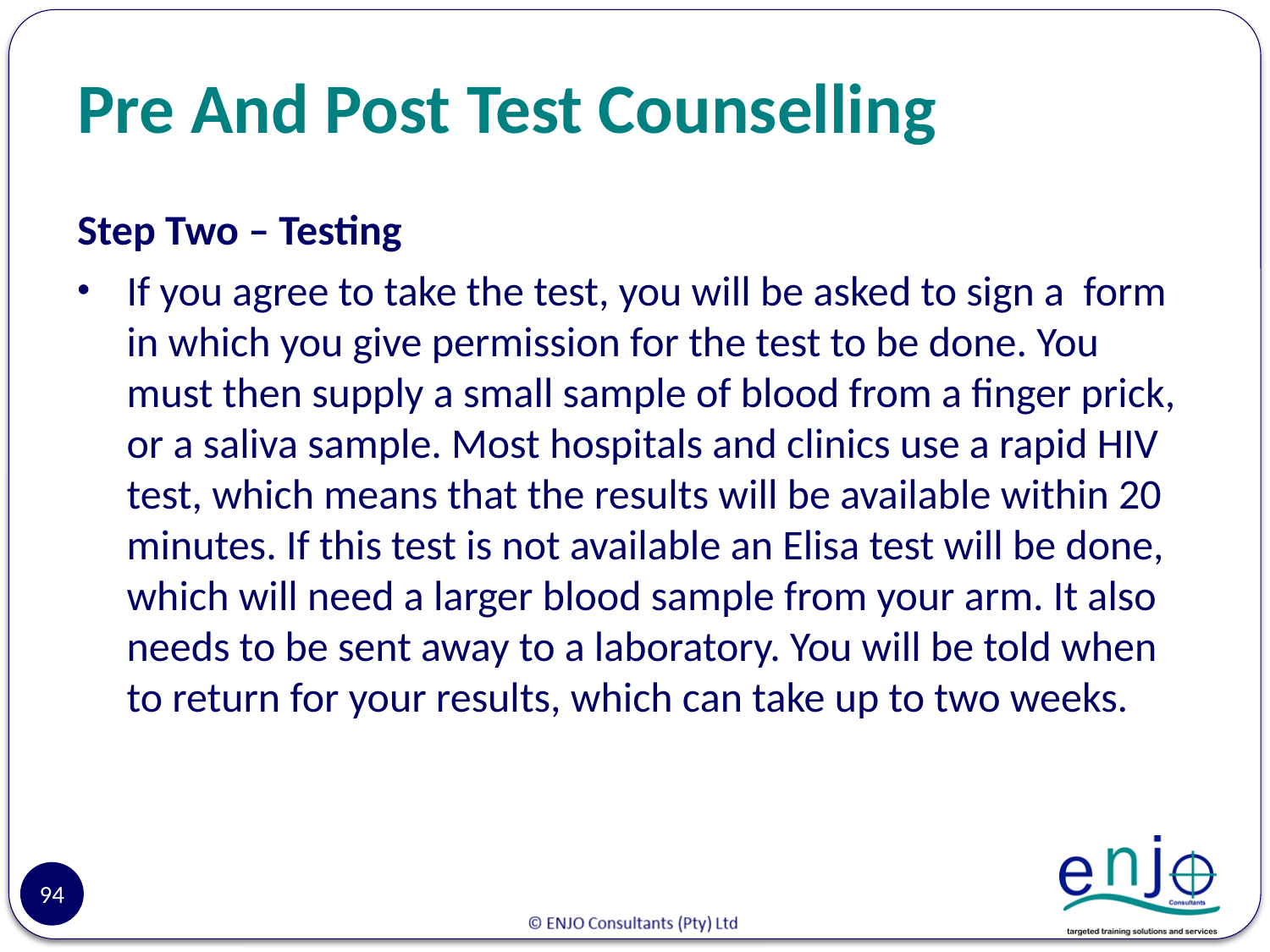

# Pre And Post Test Counselling
Step Two – Testing
If you agree to take the test, you will be asked to sign a  form in which you give permission for the test to be done. You must then supply a small sample of blood from a finger prick, or a saliva sample. Most hospitals and clinics use a rapid HIV test, which means that the results will be available within 20 minutes. If this test is not available an Elisa test will be done, which will need a larger blood sample from your arm. It also needs to be sent away to a laboratory. You will be told when to return for your results, which can take up to two weeks.
94